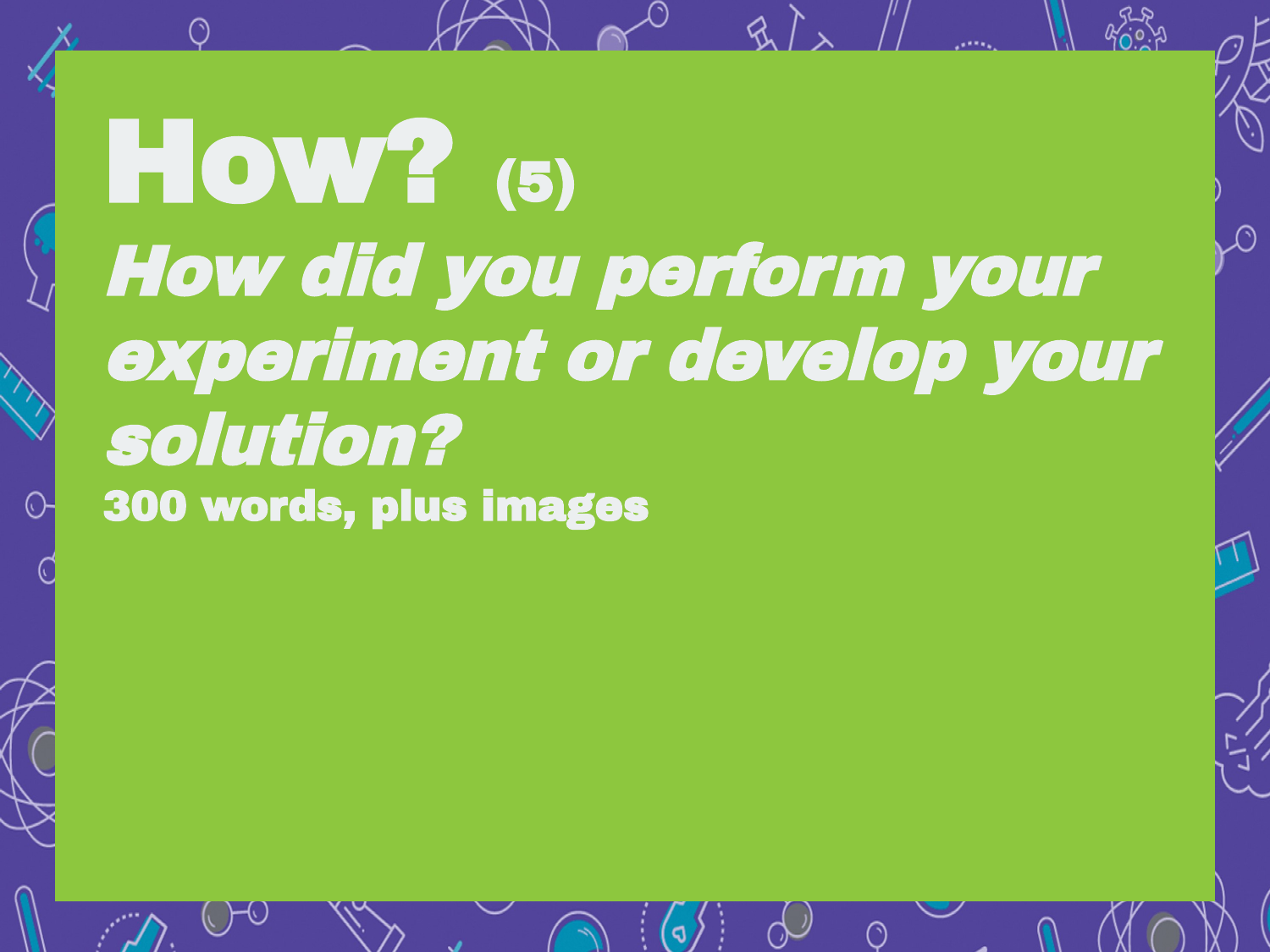

How? (5)
How did you perform your experiment or develop your solution?
300 words, plus images